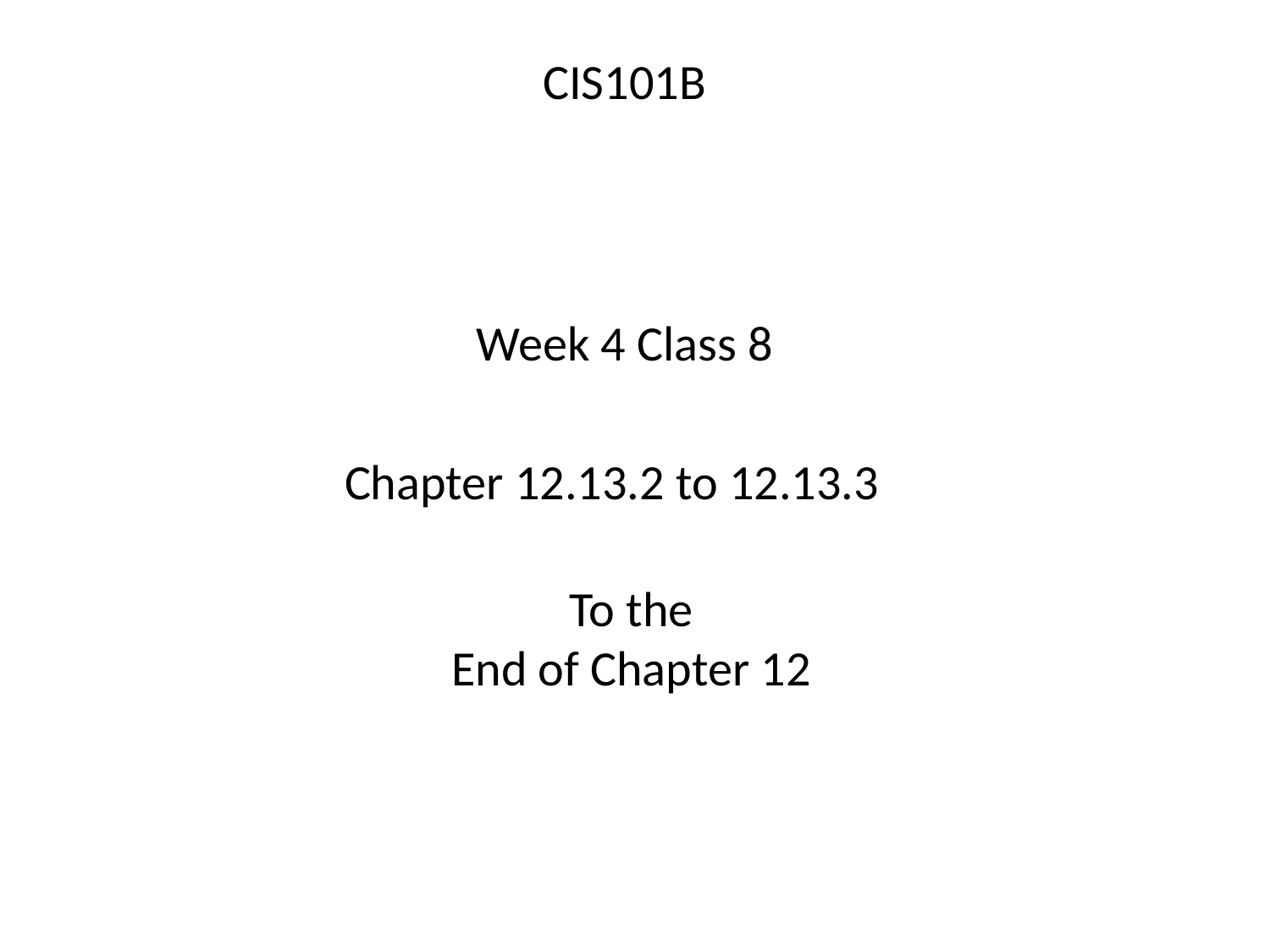

CIS101B
Week 4 Class 8
Chapter 12.13.2 to 12.13.3
To the
End of Chapter 12